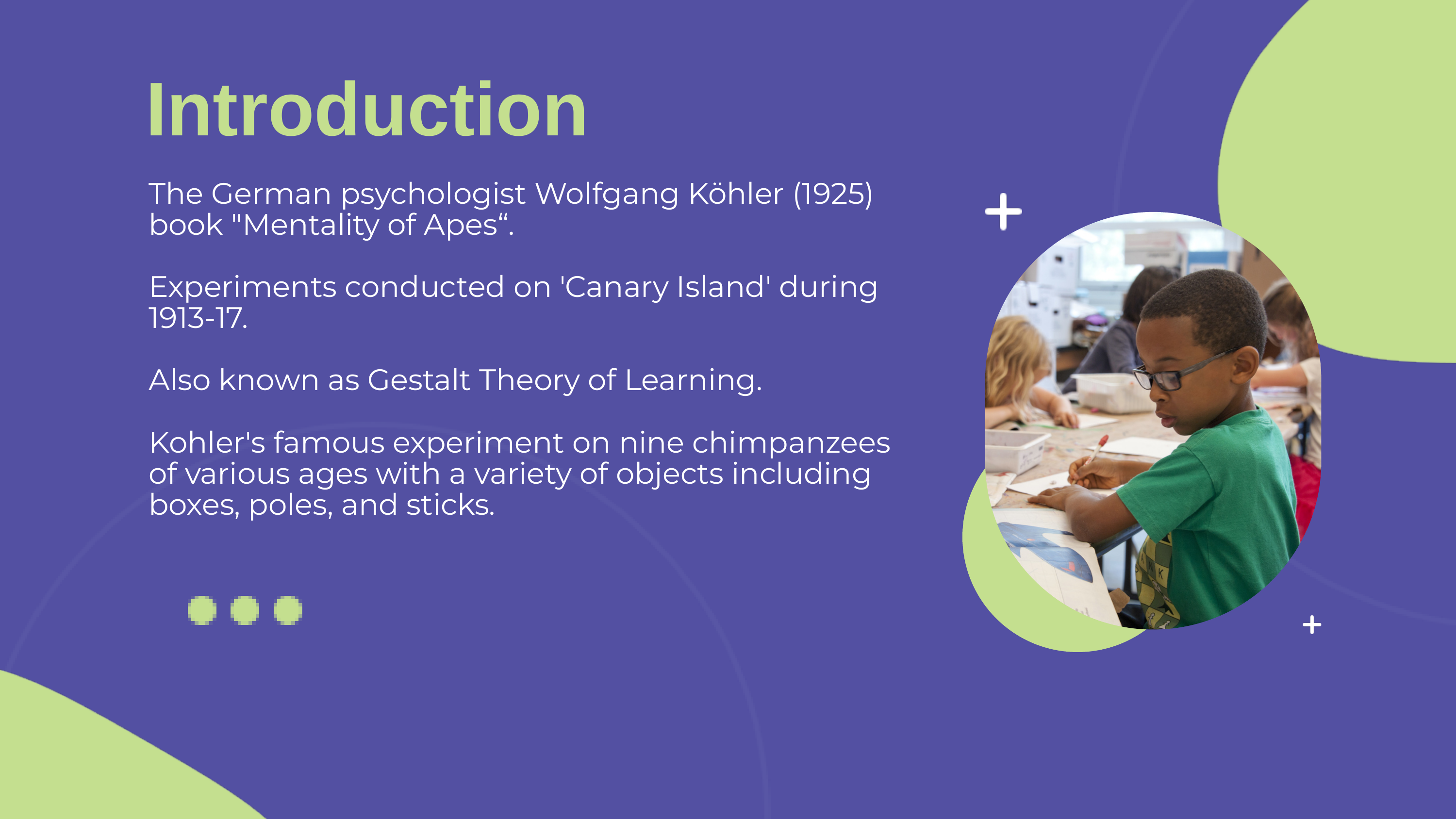

Introduction
The German psychologist Wolfgang Köhler (1925) book "Mentality of Apes“.

Experiments conducted on 'Canary Island' during 1913-17.

Also known as Gestalt Theory of Learning.

Kohler's famous experiment on nine chimpanzees of various ages with a variety of objects including boxes, poles, and sticks.